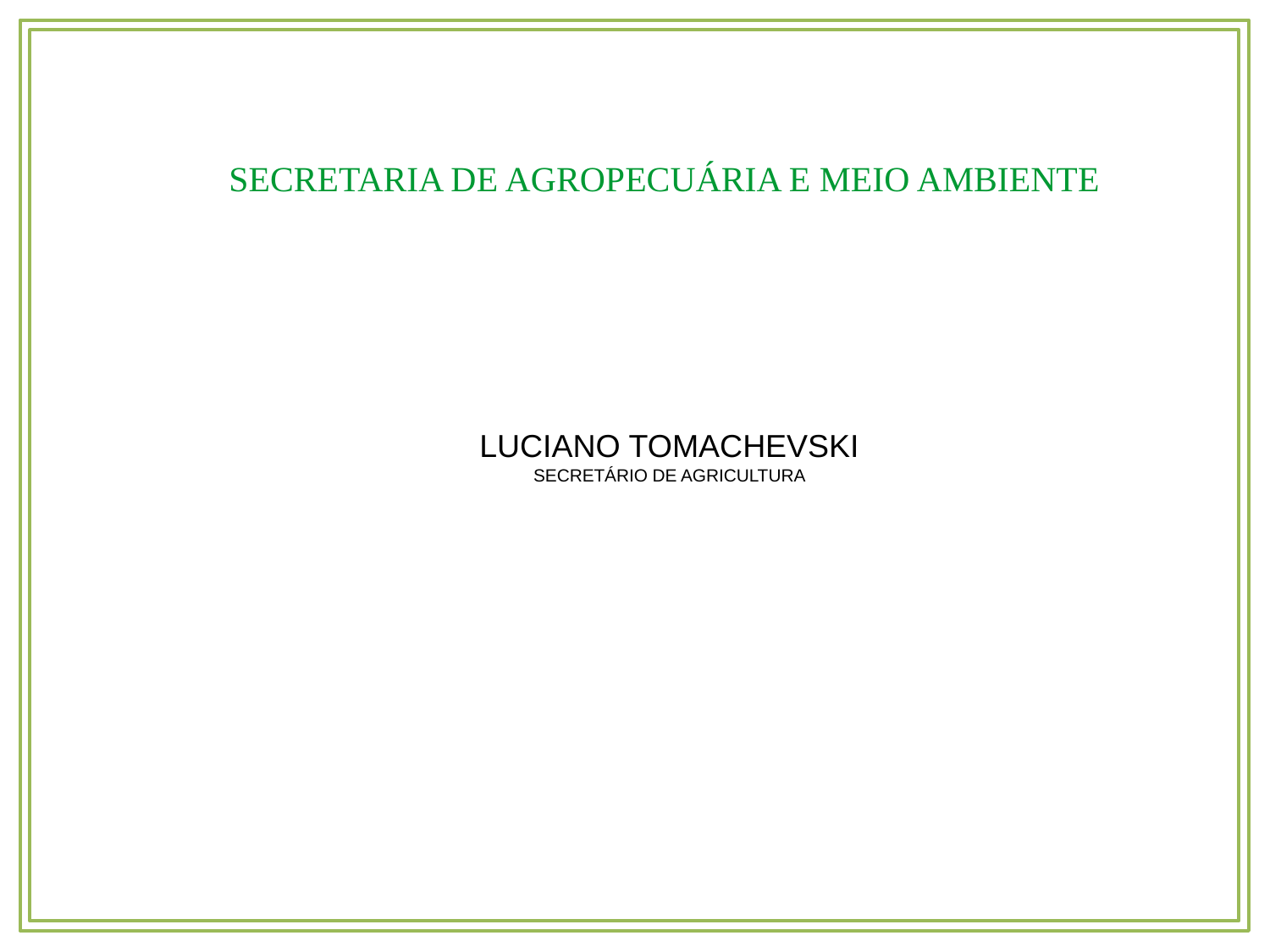

SECRETARIA DE AGROPECUÁRIA E MEIO AMBIENTE
LUCIANO TOMACHEVSKI
SECRETÁRIO DE AGRICULTURA